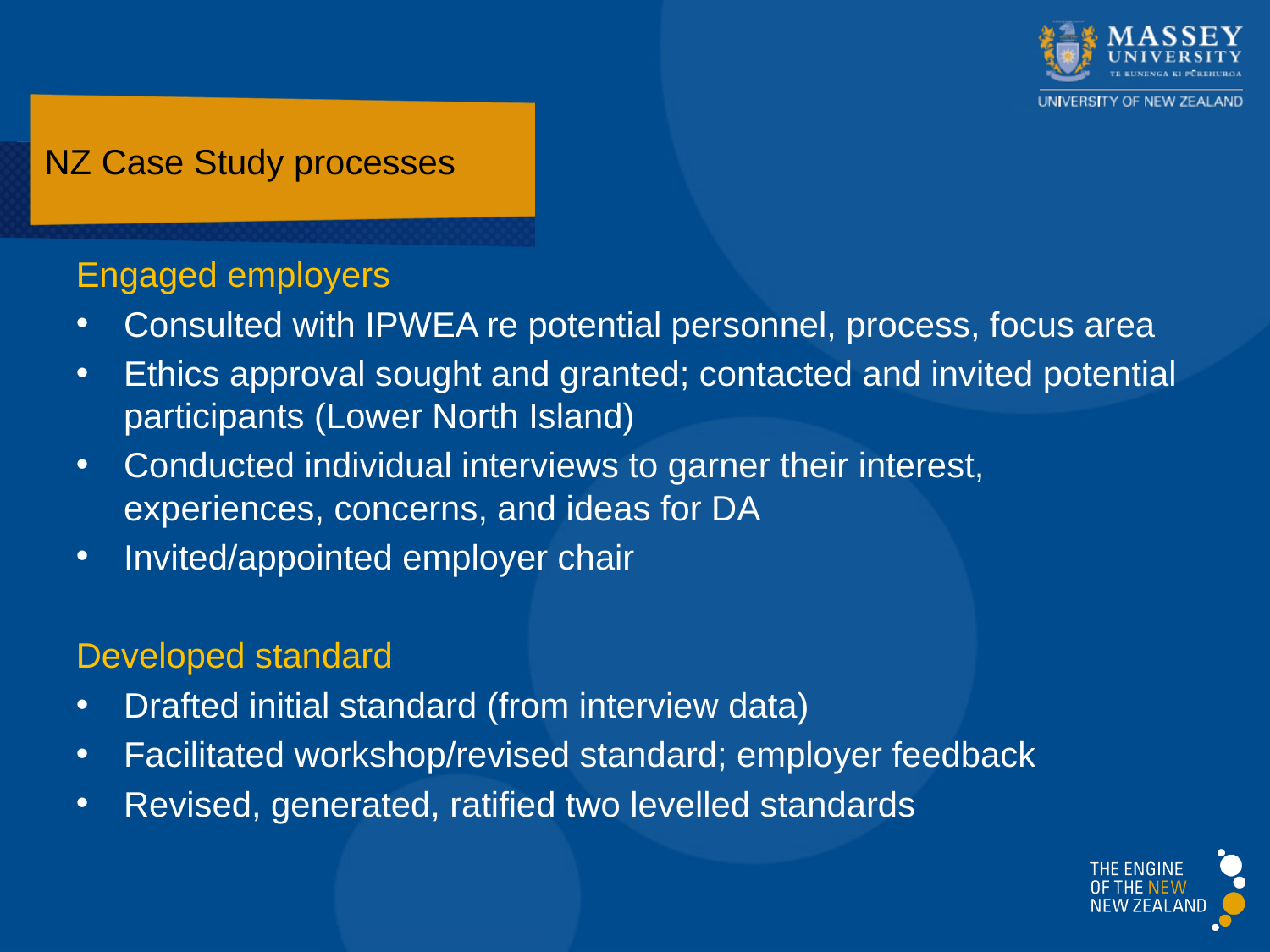

# NZ Case Study processes
Engaged employers
Consulted with IPWEA re potential personnel, process, focus area
Ethics approval sought and granted; contacted and invited potential participants (Lower North Island)
Conducted individual interviews to garner their interest, experiences, concerns, and ideas for DA
Invited/appointed employer chair

Developed standard
Drafted initial standard (from interview data)
Facilitated workshop/revised standard; employer feedback
Revised, generated, ratified two levelled standards